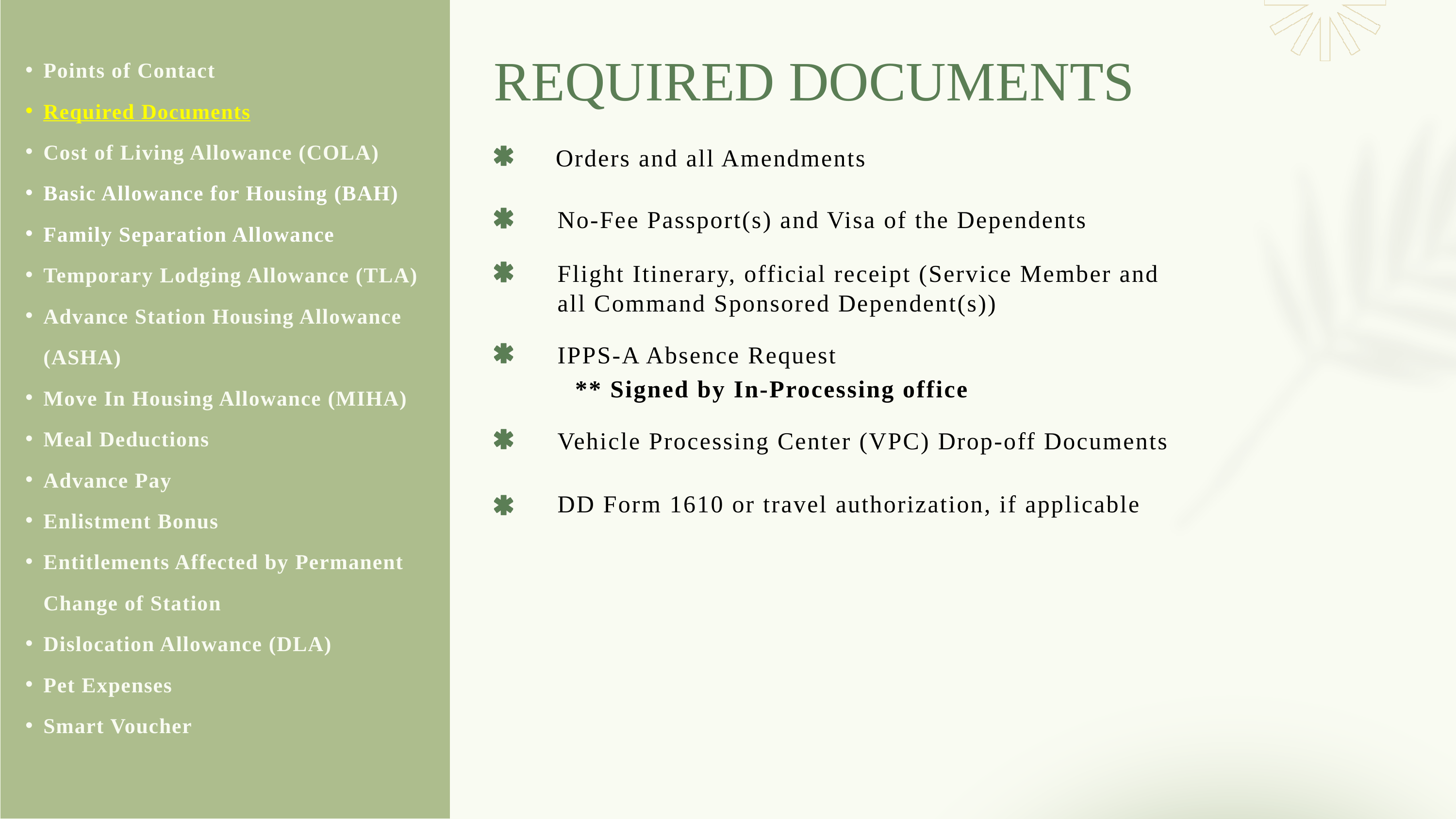

Points of Contact
Required Documents
Cost of Living Allowance (COLA)
Basic Allowance for Housing (BAH)
Family Separation Allowance
Temporary Lodging Allowance (TLA)
Advance Station Housing Allowance (ASHA)
Move In Housing Allowance (MIHA)
Meal Deductions
Advance Pay
Enlistment Bonus
Entitlements Affected by Permanent Change of Station
Dislocation Allowance (DLA)
Pet Expenses
Smart Voucher
REQUIRED DOCUMENTS

Orders and all Amendments

No-Fee Passport(s) and Visa of the Dependents

Flight Itinerary, official receipt (Service Member and all Command Sponsored Dependent(s))

IPPS-A Absence Request

** Signed by In-Processing office
Vehicle Processing Center (VPC) Drop-off Documents

DD Form 1610 or travel authorization, if applicable